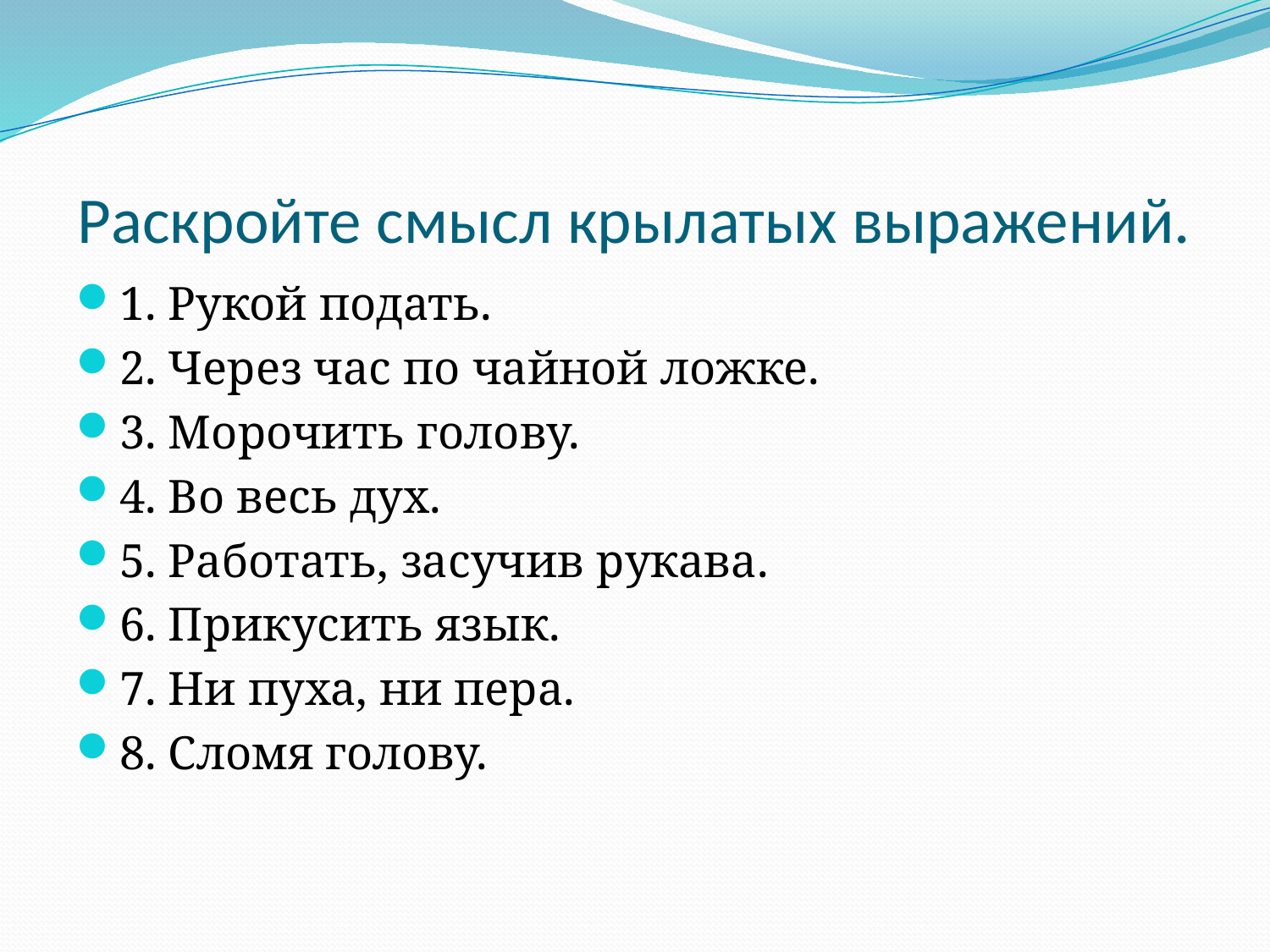

# Раскройте смысл крылатых выражений.
1. Рукой подать.
2. Через час по чайной ложке.
3. Морочить голову.
4. Во весь дух.
5. Работать, засучив рукава.
6. Прикусить язык.
7. Ни пуха, ни пера.
8. Сломя голову.